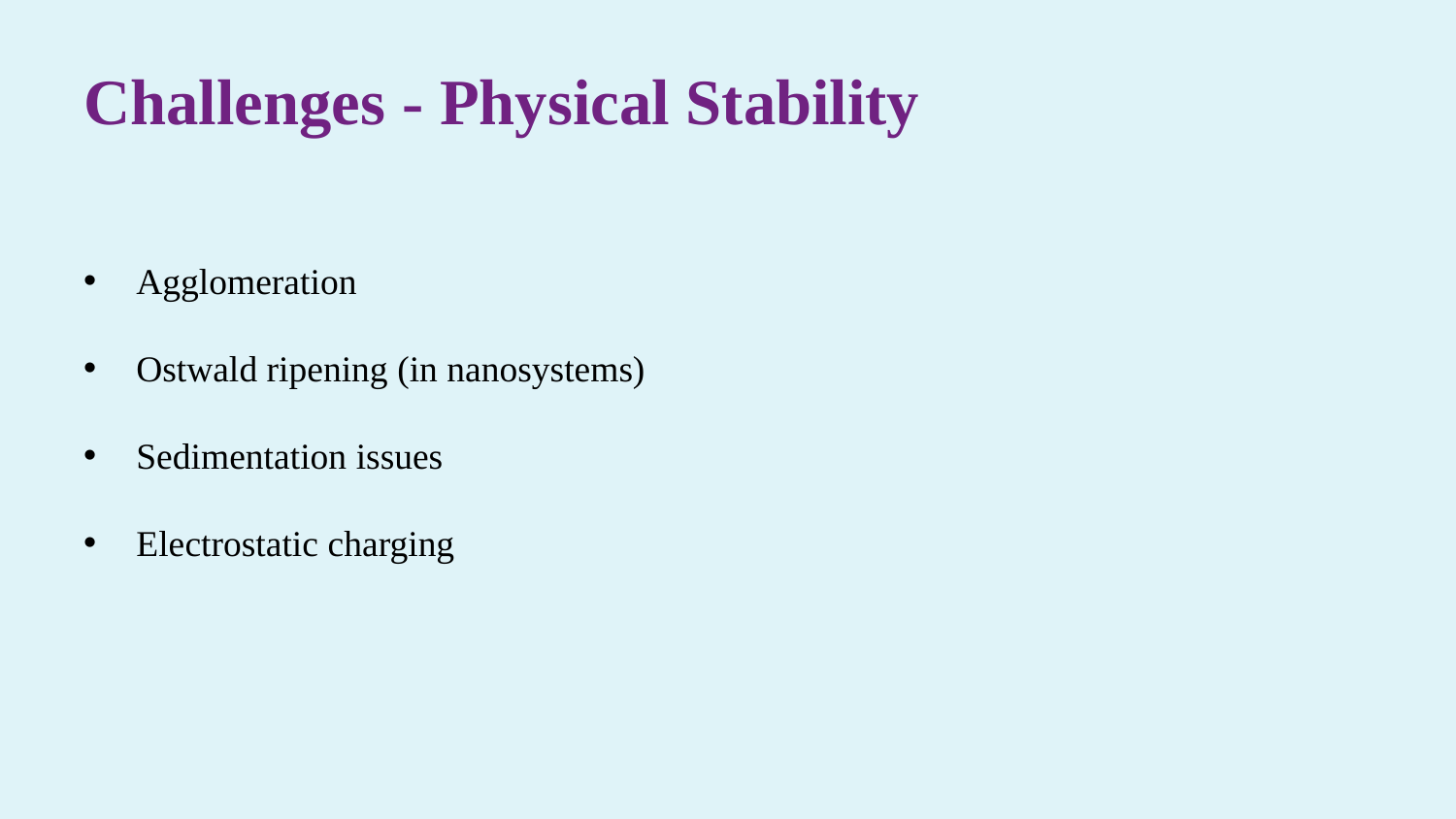

Challenges - Physical Stability

  Agglomeration
  Ostwald ripening (in nanosystems)
  Sedimentation issues
  Electrostatic charging